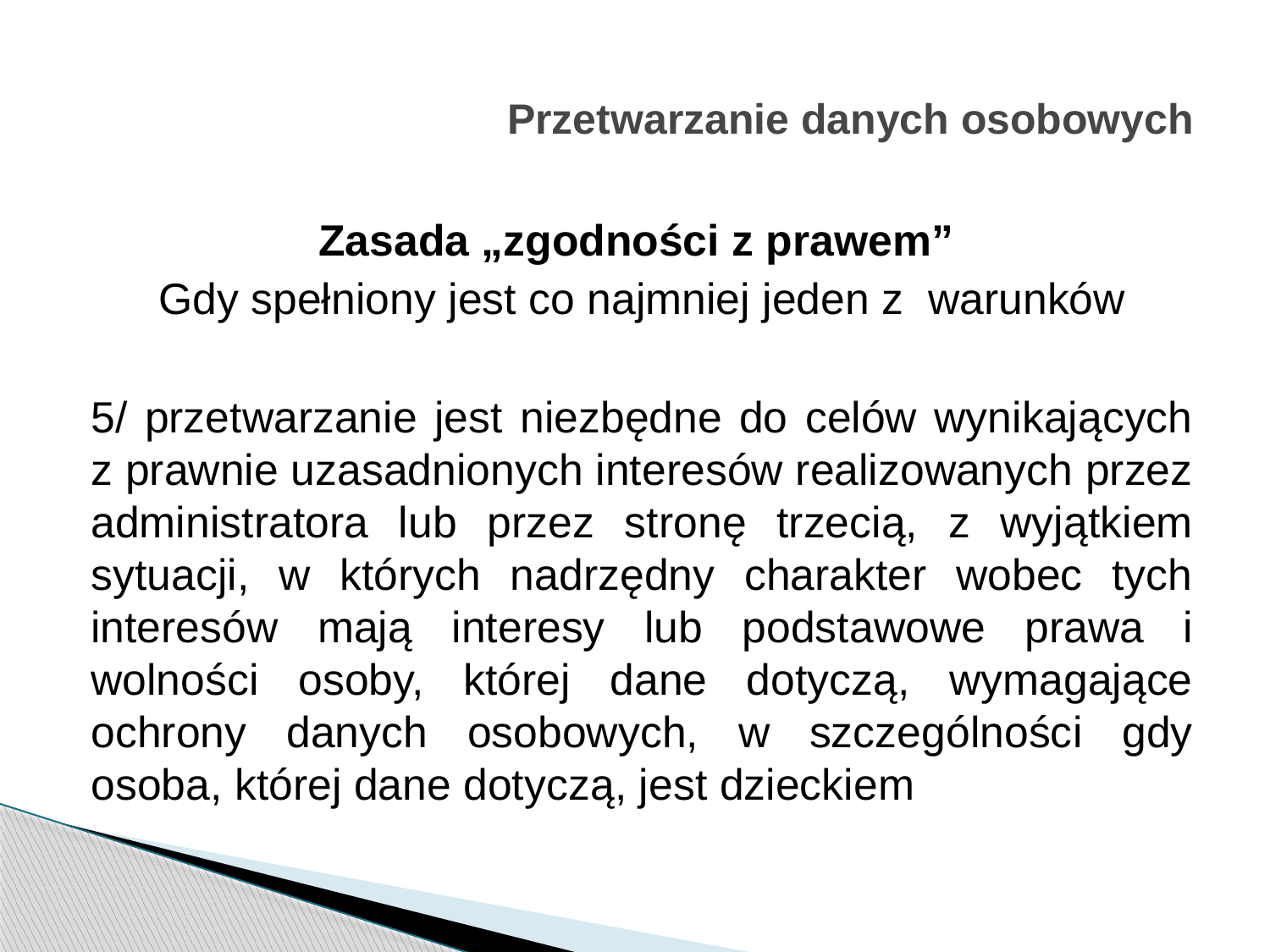

# Przetwarzanie danych osobowych
Zasada „zgodności z prawem”
Gdy spełniony jest co najmniej jeden z  warunków

5/ przetwarzanie jest niezbędne do celów wynikających z prawnie uzasadnionych interesów realizowanych przez administratora lub przez stronę trzecią, z wyjątkiem sytuacji, w których nadrzędny charakter wobec tych interesów mają interesy lub podstawowe prawa i wolności osoby, której dane dotyczą, wymagające ochrony danych osobowych, w szczególności gdy osoba, której dane dotyczą, jest dzieckiem